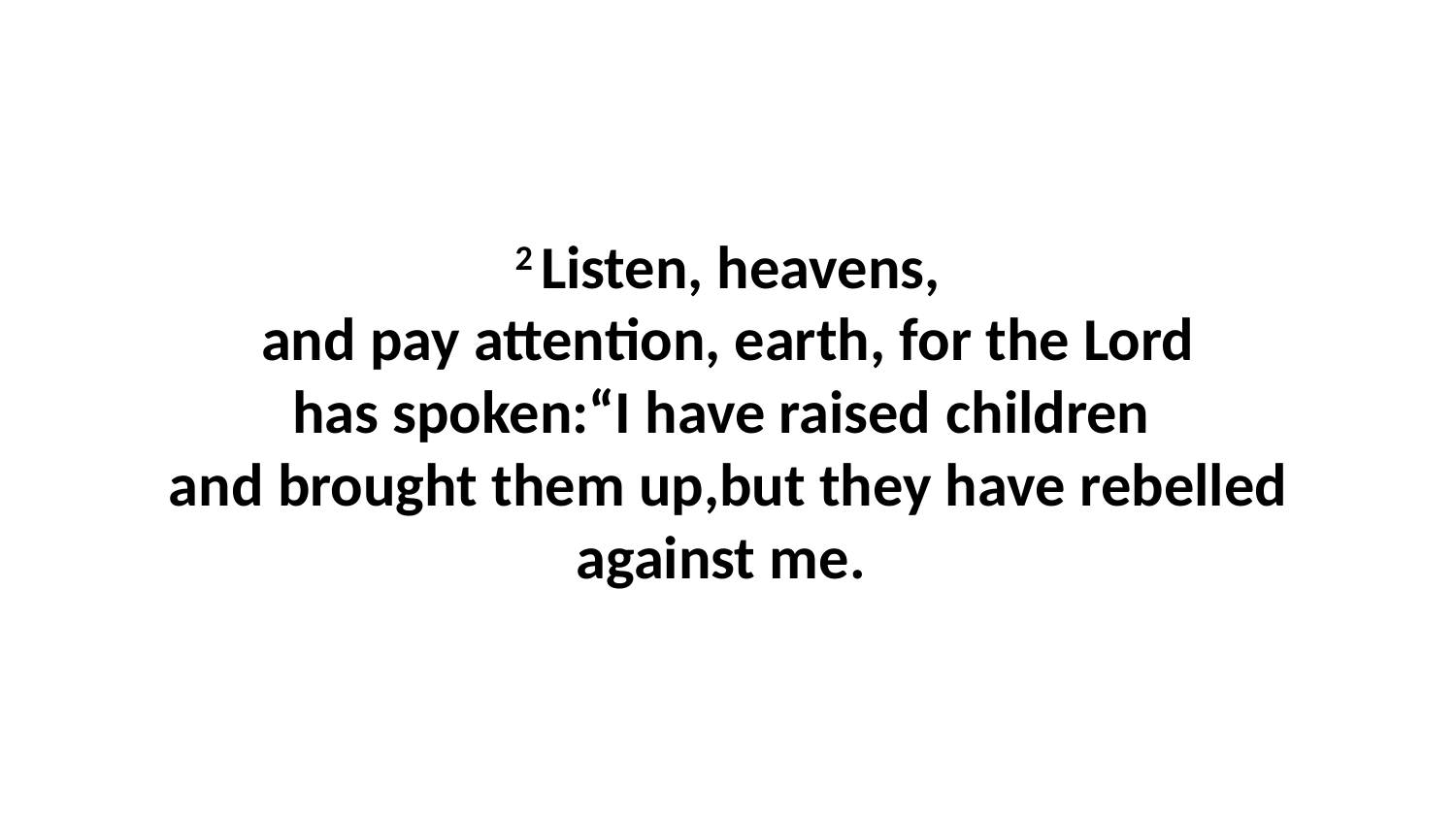

2 Listen, heavens, and pay attention, earth, for the Lord has spoken:“I have raised children  and brought them up,but they have rebelled against me.